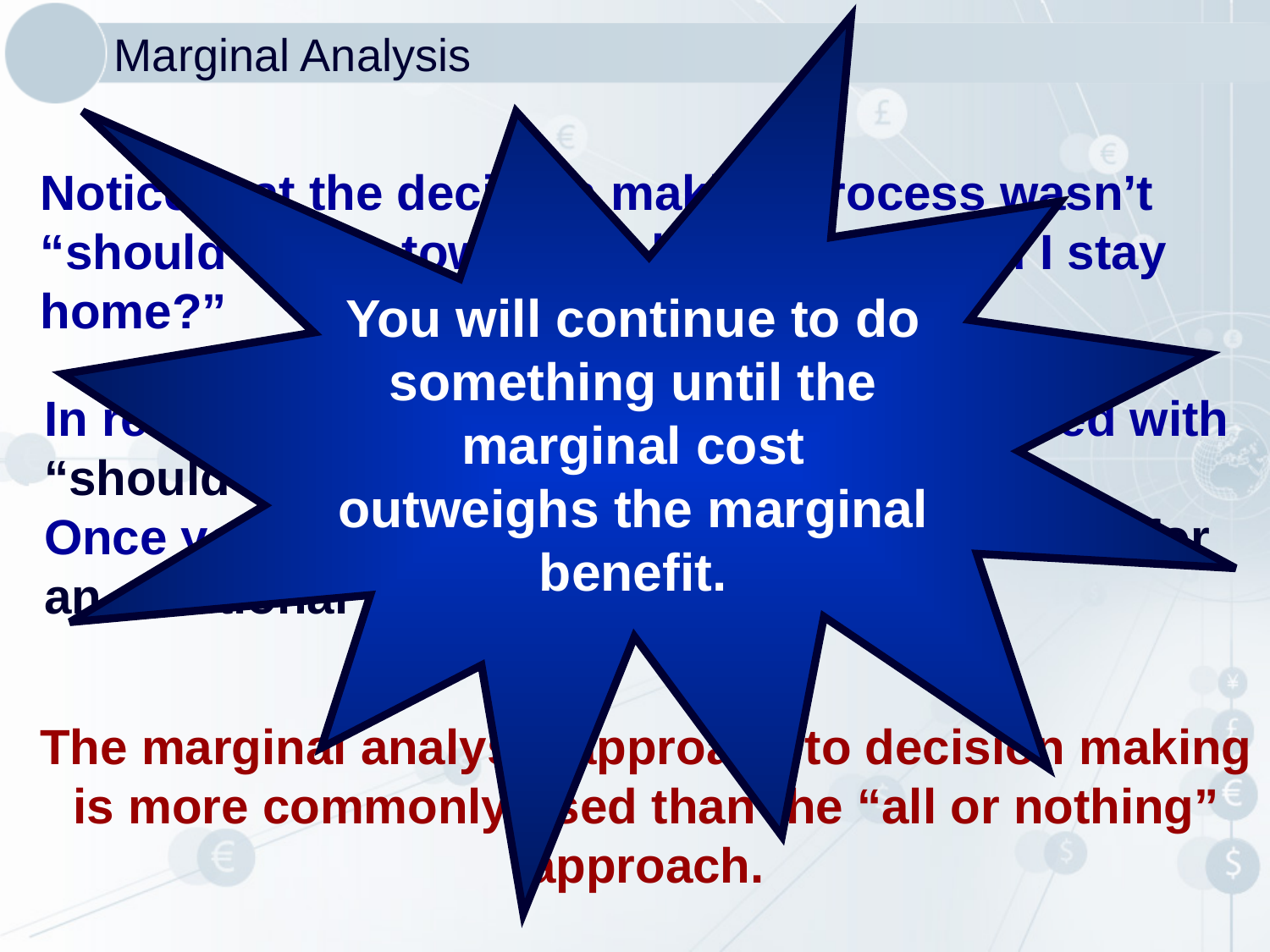

# Marginal Analysis

Notice that the decision making process wasn’t “should I go to town for 3 hours or should I stay home?”
You will continue to do something until the marginal cost outweighs the marginal benefit.
In reality the decision making process started with “should I go to the mall at all.”
Once you are there you thought “should I stay for an additional half hour or should I go?”
The marginal analysis approach to decision making is more commonly used than the “all or nothing” approach.